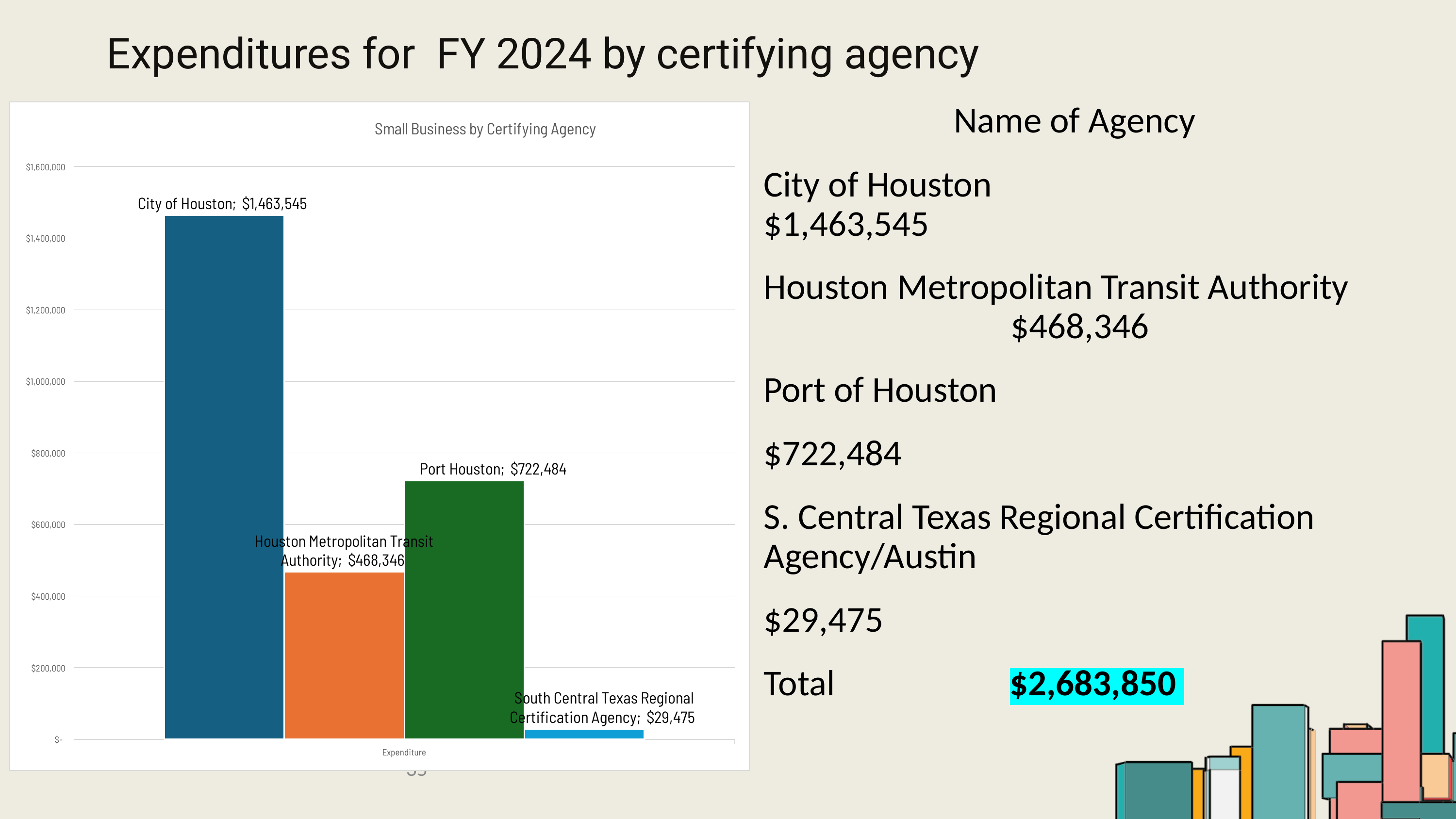

# Expenditures for  FY 2024 by certifying agency

### Chart: Small Business by Certifying Agency

| Category | City of Houston | Houston Metropolitan Transit Authority | Port Houston | South Central Texas Regional Certification Agency |
|---|---|---|---|---|
| Expenditure | 1463544.91 | 468345.94 | 722484.0299999999 | 29475.16 |
Name of Agency
City of Houston                                       $1,463,545
Houston Metropolitan Transit Authority 	                                $468,346
Port of Houston
$722,484
S. Central Texas Regional Certification Agency/Austin
$29,475
Total	                     $2,683,850
35